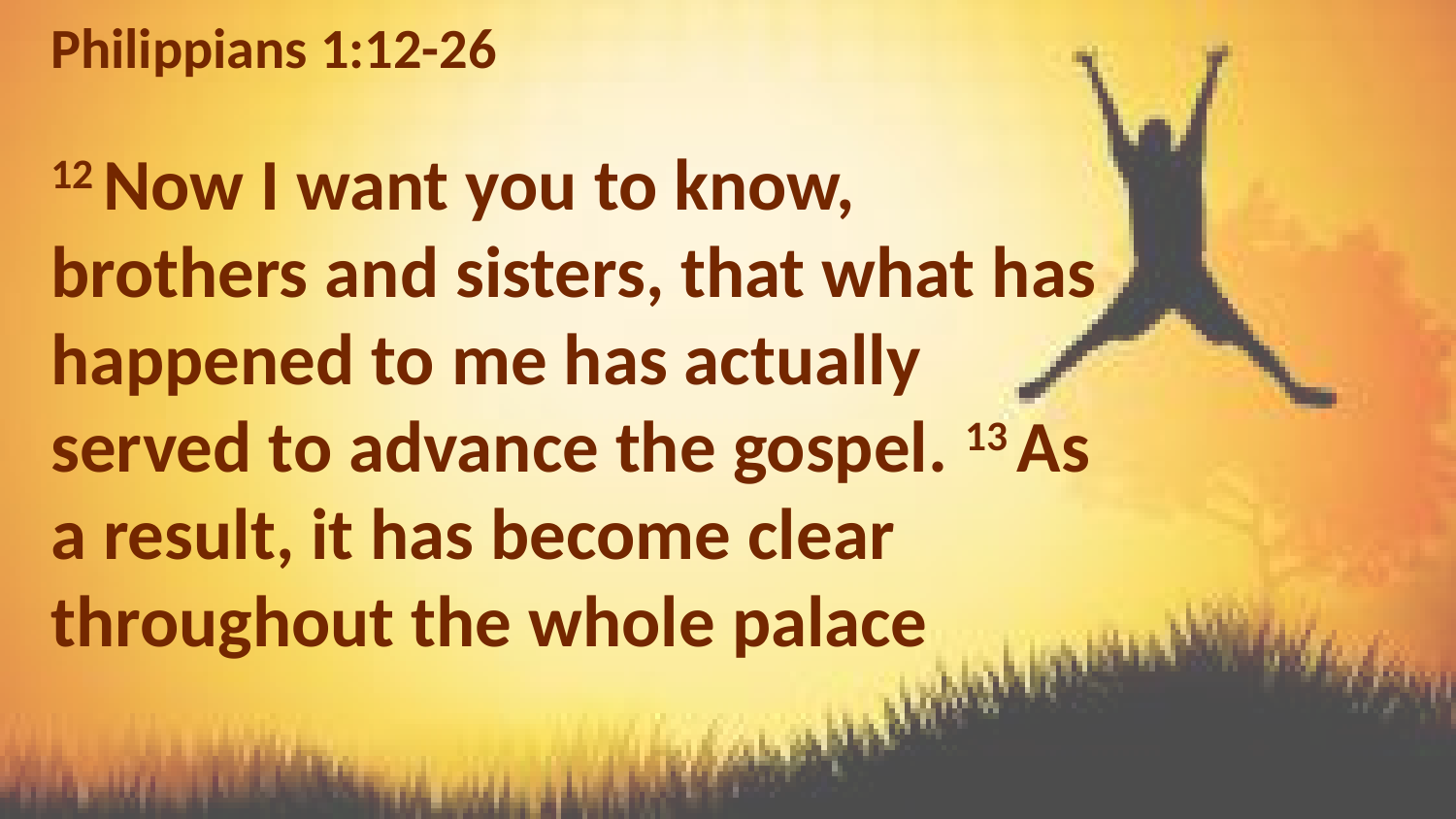

Philippians 1:12-26
12 Now I want you to know, brothers and sisters, that what has happened to me has actually served to advance the gospel. 13 As a result, it has become clear throughout the whole palace